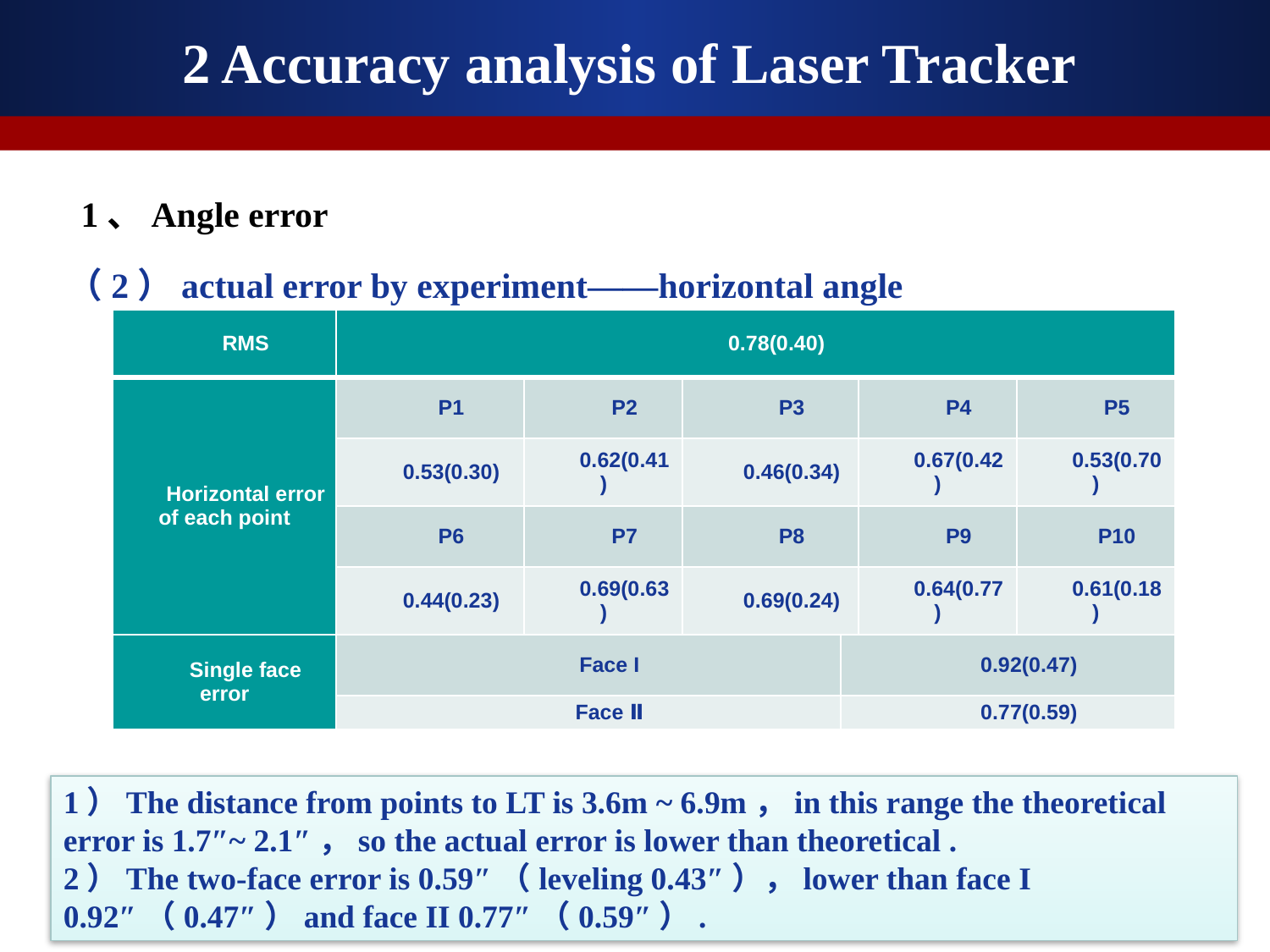

2 Accuracy analysis of Laser Tracker
1、Angle error
（2）actual error by experiment——horizontal angle
| RMS | 0.78(0.40) |  |  |  |  |  |
| --- | --- | --- | --- | --- | --- | --- |
| Horizontal error of each point | P1 | P2 | P3 |  | P4 | P5 |
|  | 0.53(0.30) | 0.62(0.41) | 0.46(0.34) |  | 0.67(0.42) | 0.53(0.70) |
|  | P6 | P7 | P8 |  | P9 | P10 |
|  | 0.44(0.23) | 0.69(0.63) | 0.69(0.24) |  | 0.64(0.77) | 0.61(0.18) |
| Single face error | Face I |  |  | 0.92(0.47) |  |  |
|  | Face Ⅱ |  |  | 0.77(0.59) |  |  |
1）The distance from points to LT is 3.6m ~ 6.9m，in this range the theoretical error is 1.7″~ 2.1″，so the actual error is lower than theoretical .
2）The two-face error is 0.59″（leveling 0.43″），lower than face I 0.92″（0.47″）and face II 0.77″（0.59″）.